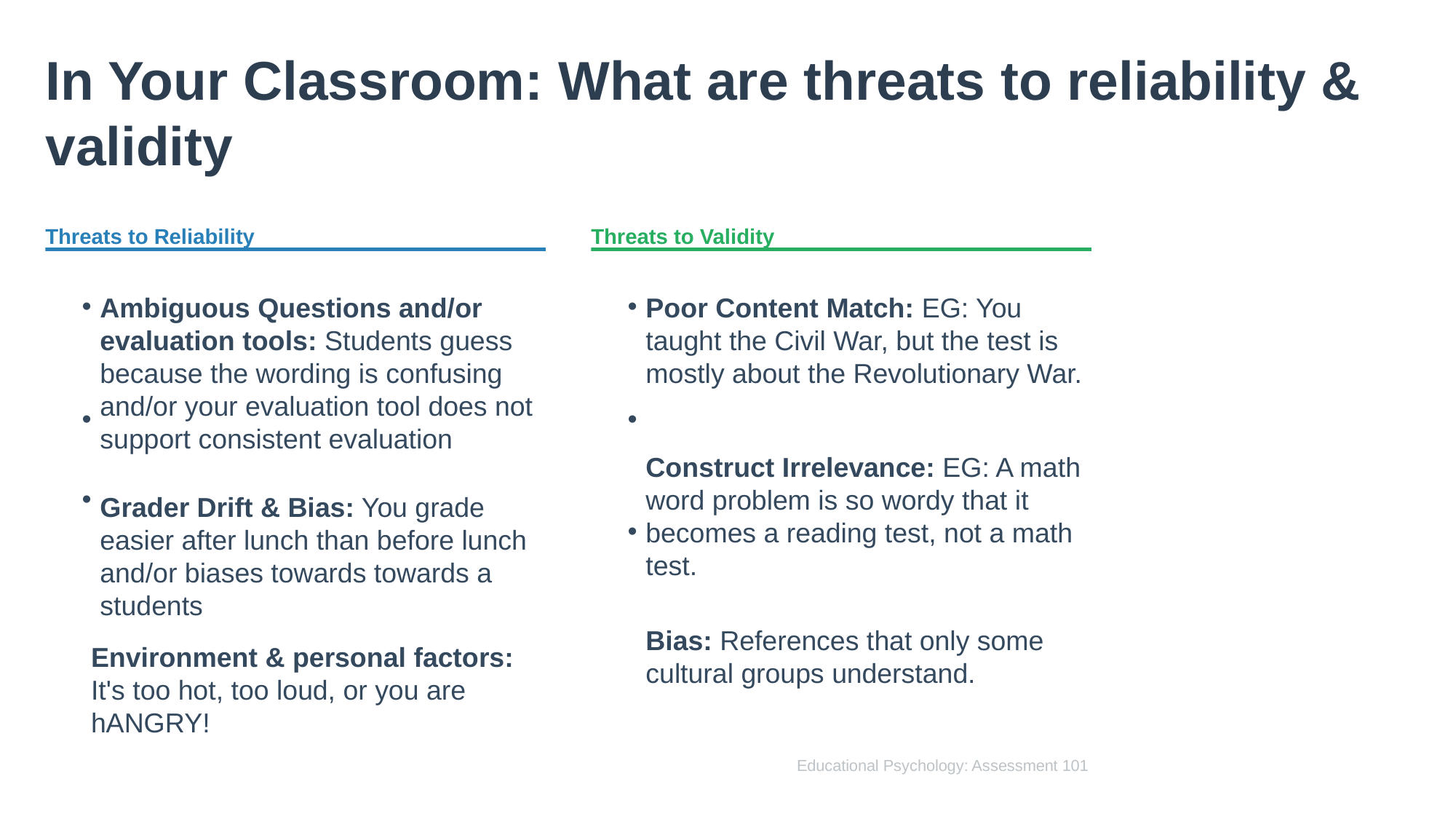

In Your Classroom: What are threats to reliability & validity
Threats to Reliability
Threats to Validity

•
•
Ambiguous Questions and/or evaluation tools: Students guess because the wording is confusing and/or your evaluation tool does not support consistent evaluation
Poor Content Match: EG: You taught the Civil War, but the test is mostly about the Revolutionary War.
•
•
Construct Irrelevance: EG: A math word problem is so wordy that it becomes a reading test, not a math test.
•
Grader Drift & Bias: You grade easier after lunch than before lunch and/or biases towards towards a students
•
Bias: References that only some cultural groups understand.
Environment & personal factors: It's too hot, too loud, or you are hANGRY!
Educational Psychology: Assessment 101